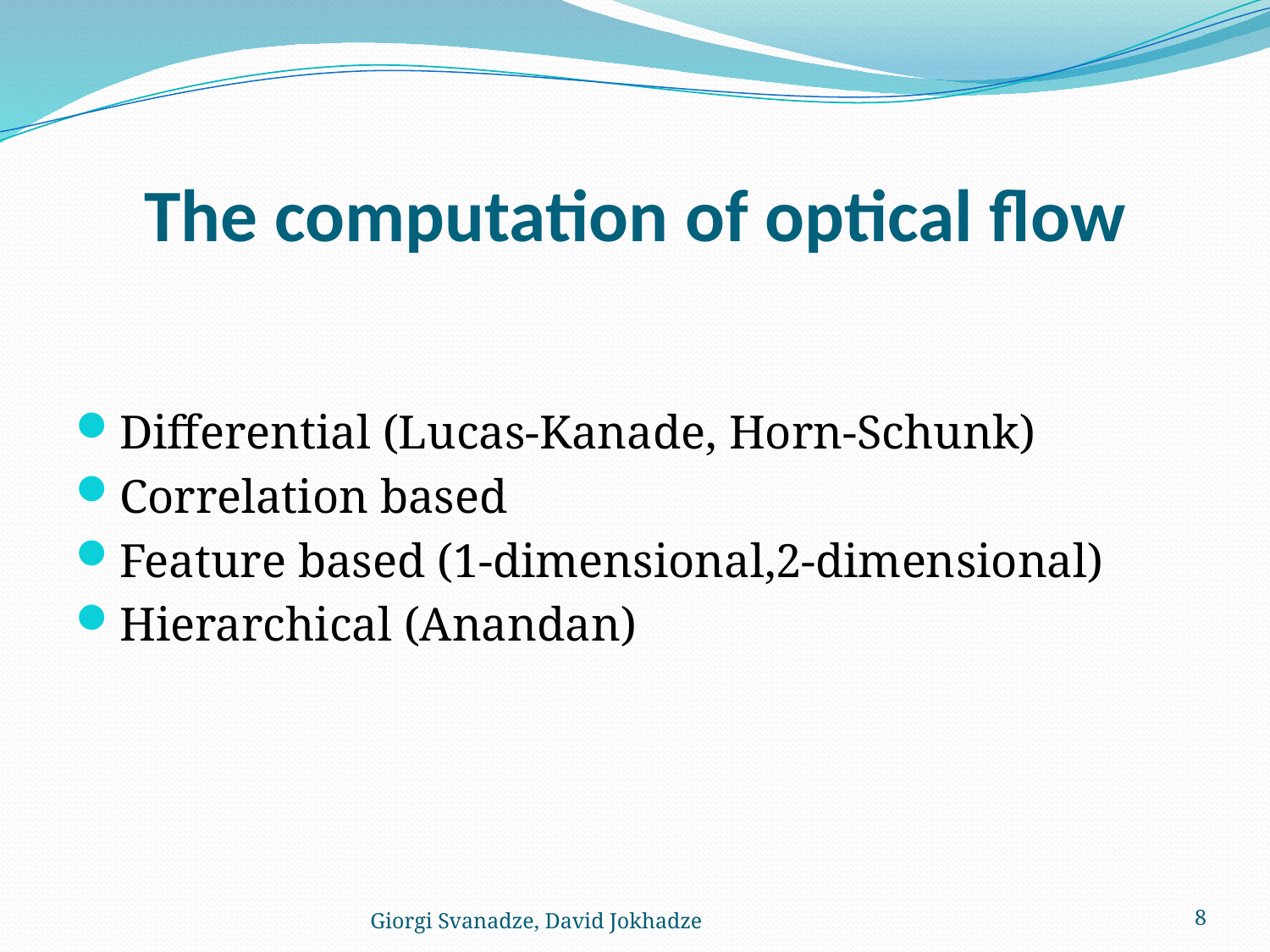

# The computation of optical flow

Differential (Lucas-Kanade, Horn-Schunk)
Correlation based
Feature based (1-dimensional,2-dimensional)
Hierarchical (Anandan)

Giorgi Svanadze, David Jokhadze
8